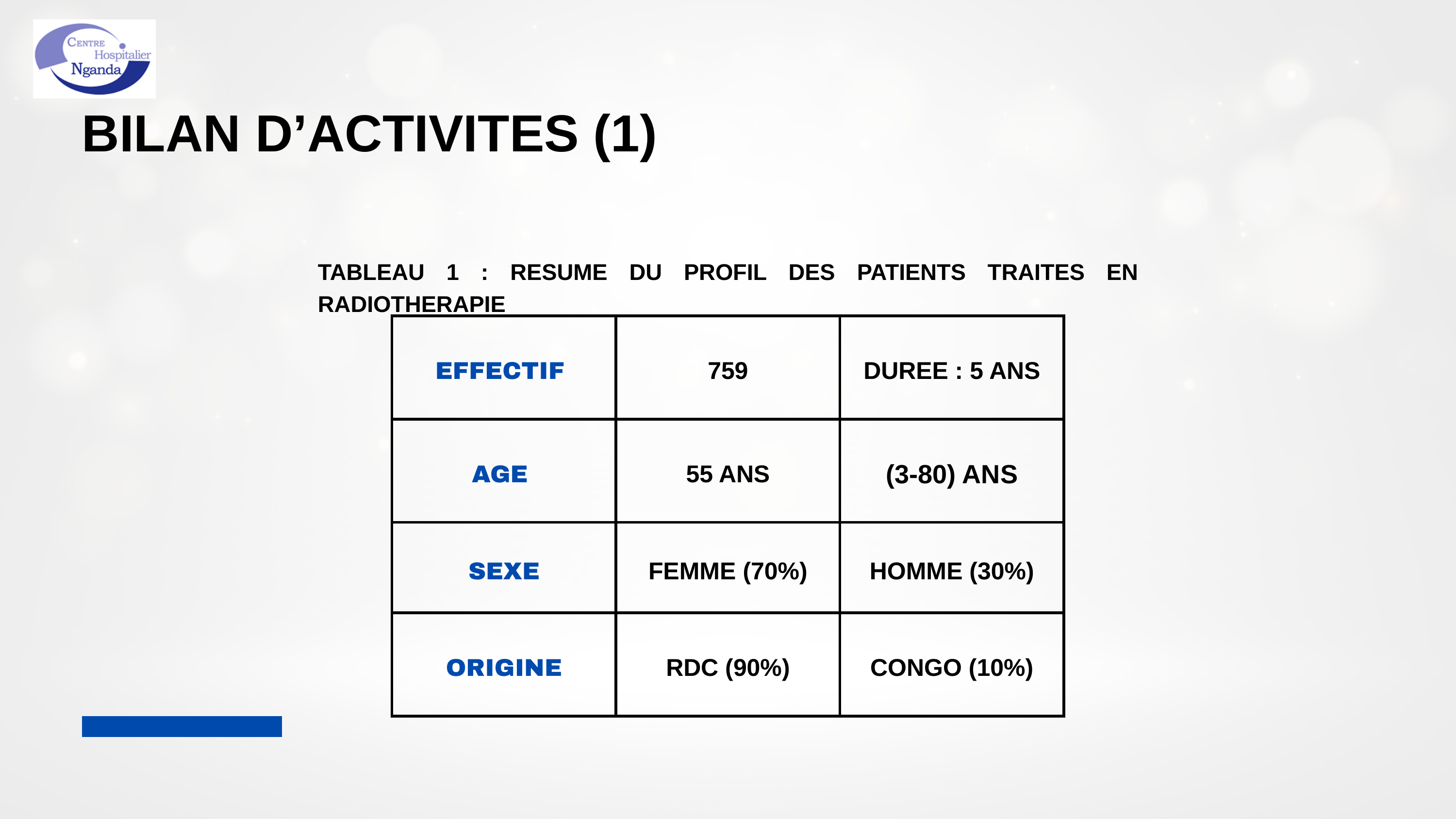

BILAN D’ACTIVITES (1)
TABLEAU 1 : RESUME DU PROFIL DES PATIENTS TRAITES EN RADIOTHERAPIE
| EFFECTIF | 759 | DUREE : 5 ANS |
| --- | --- | --- |
| AGE | 55 ANS | (3-80) ANS |
| SEXE | FEMME (70%) | HOMME (30%) |
| ORIGINE | RDC (90%) | CONGO (10%) |